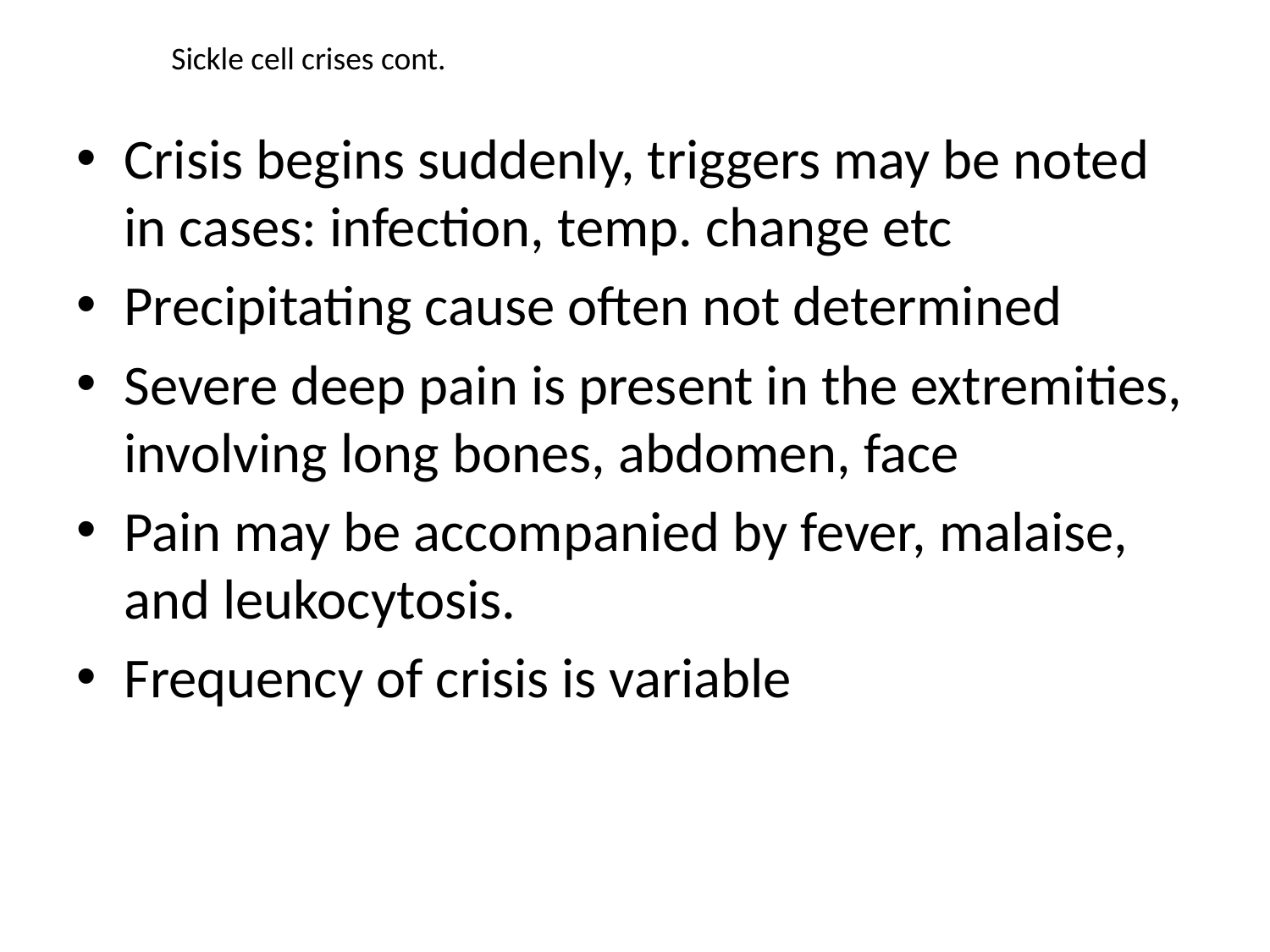

Sickle cell crises cont.
Crisis begins suddenly, triggers may be noted in cases: infection, temp. change etc
Precipitating cause often not determined
Severe deep pain is present in the extremities, involving long bones, abdomen, face
Pain may be accompanied by fever, malaise, and leukocytosis.
Frequency of crisis is variable